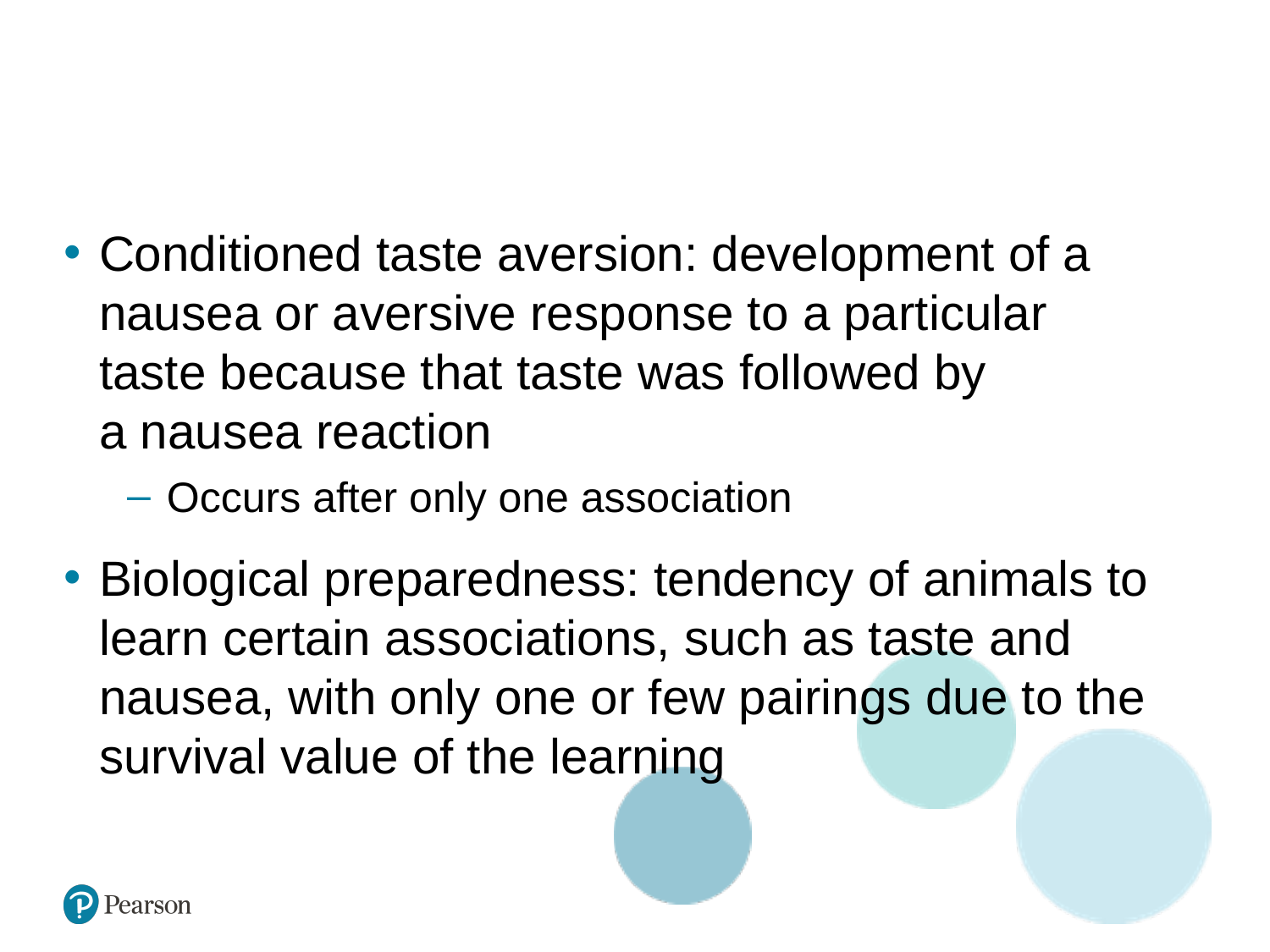

#
Conditioned taste aversion: development of a nausea or aversive response to a particular
taste because that taste was followed by
a nausea reaction
Occurs after only one association
Biological preparedness: tendency of animals to learn certain associations, such as taste and nausea, with only one or few pairings due to the survival value of the learning